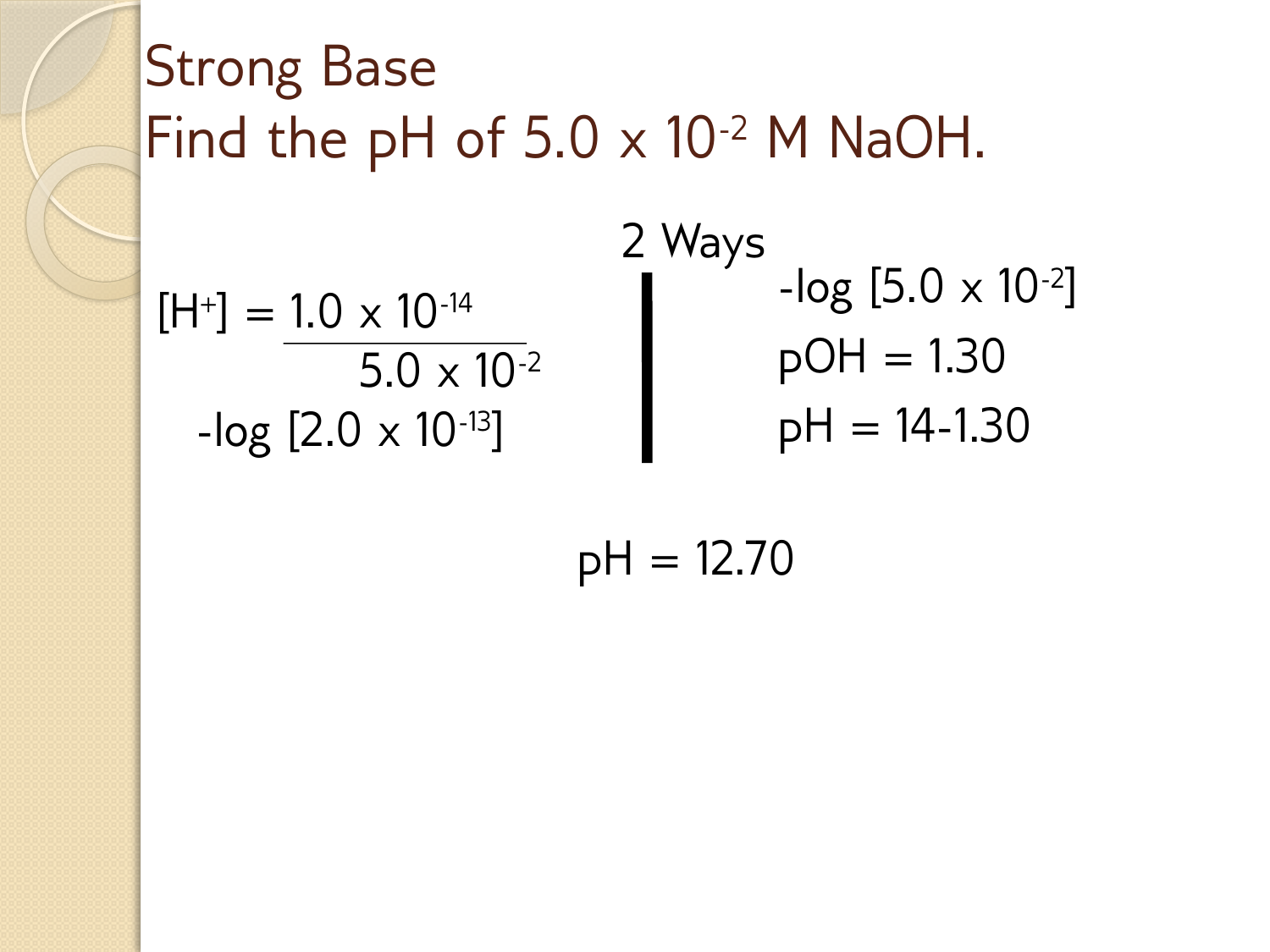

# Strong Base Find the pH of 5.0 x 10-2 M NaOH.

	-log [5.0 x 10-2]
	pOH = 1.30
	pH = 14-1.30
				   2 Ways
[H+] = 1.0 x 10-14
           5.0 x 10-2
-log [2.0 x 10-13]
				pH = 12.70